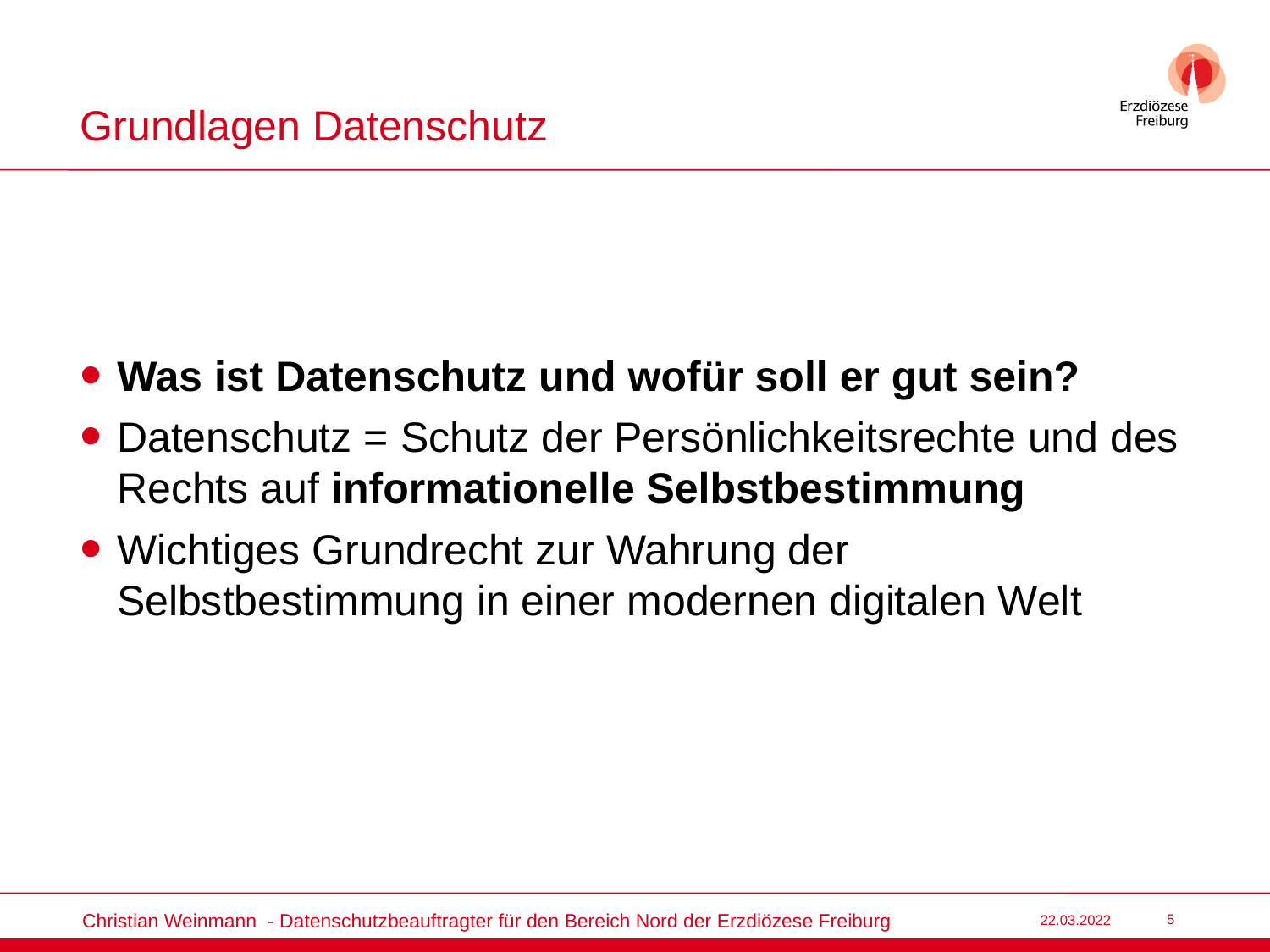

# Grundlagen Datenschutz

Was ist Datenschutz und wofür soll er gut sein?
Datenschutz = Schutz der Persönlichkeitsrechte und des Rechts auf informationelle Selbstbestimmung
Wichtiges Grundrecht zur Wahrung der Selbstbestimmung in einer modernen digitalen Welt
Christian Weinmann  - Datenschutzbeauftragter für den Bereich Nord der Erzdiözese Freiburg
22.03.2022